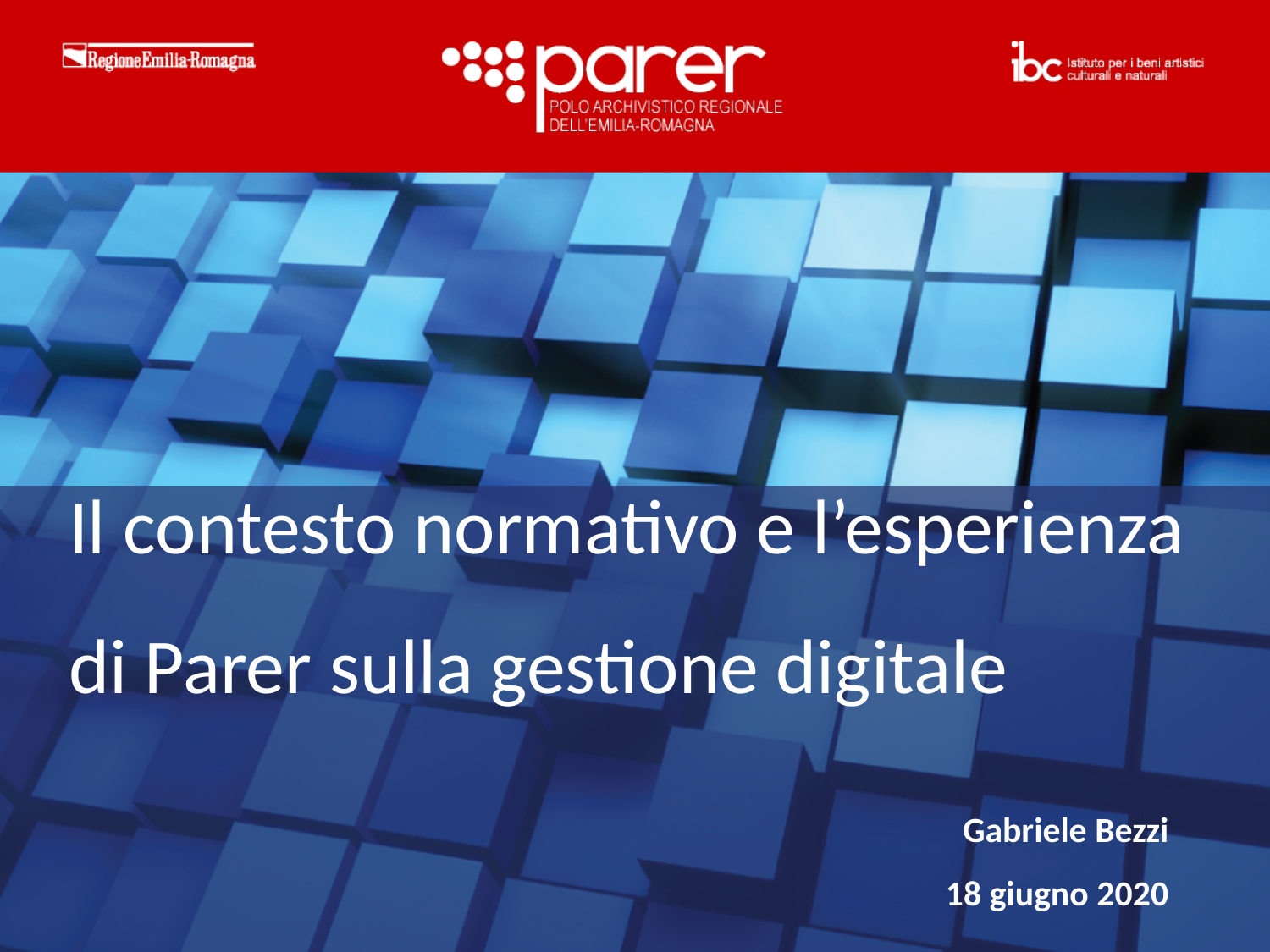

Il contesto normativo e l’esperienza di Parer sulla gestione digitale
Gabriele Bezzi
18 giugno 2020